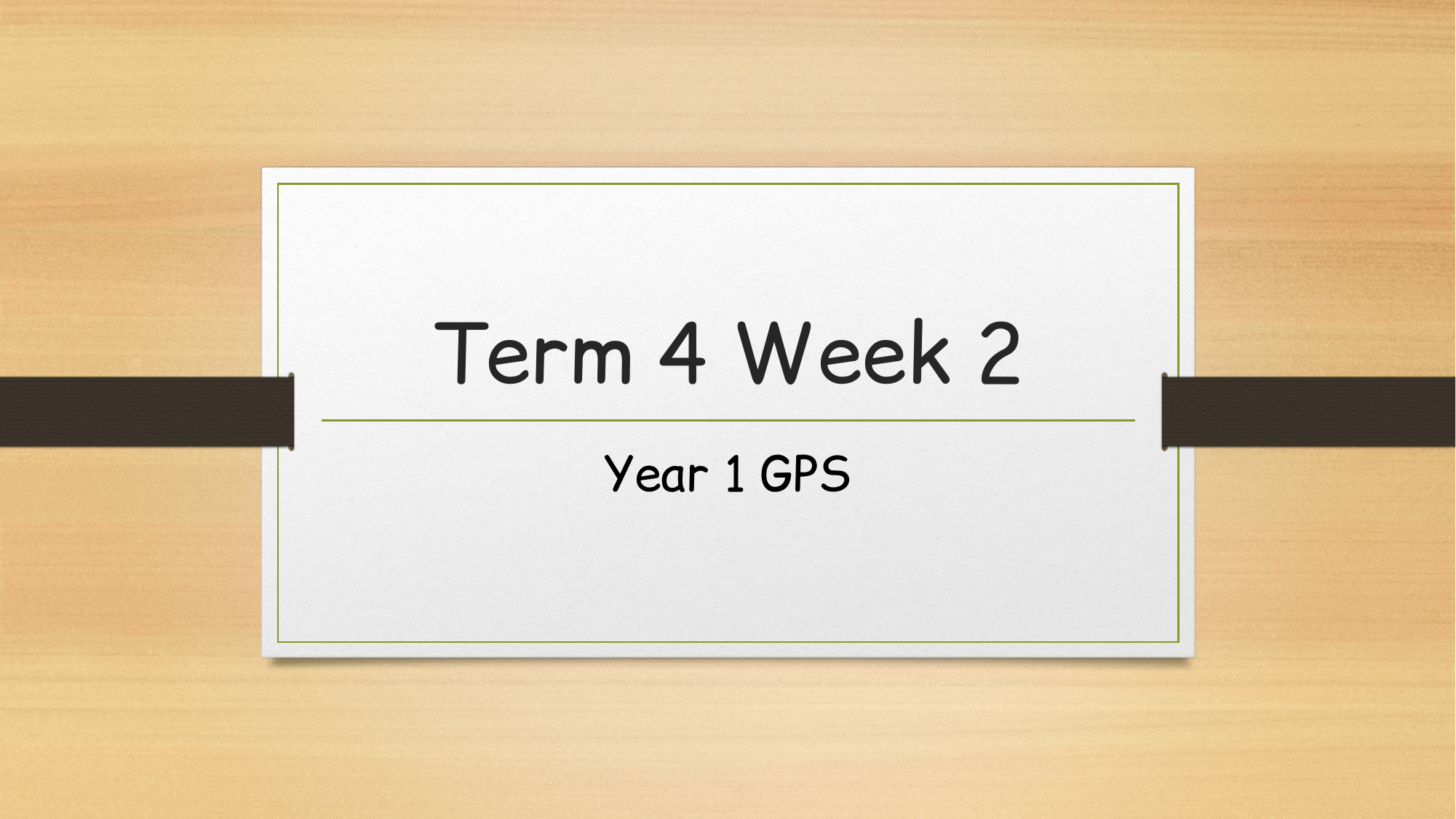

# Term 4 Week 2
Year 1 GPS